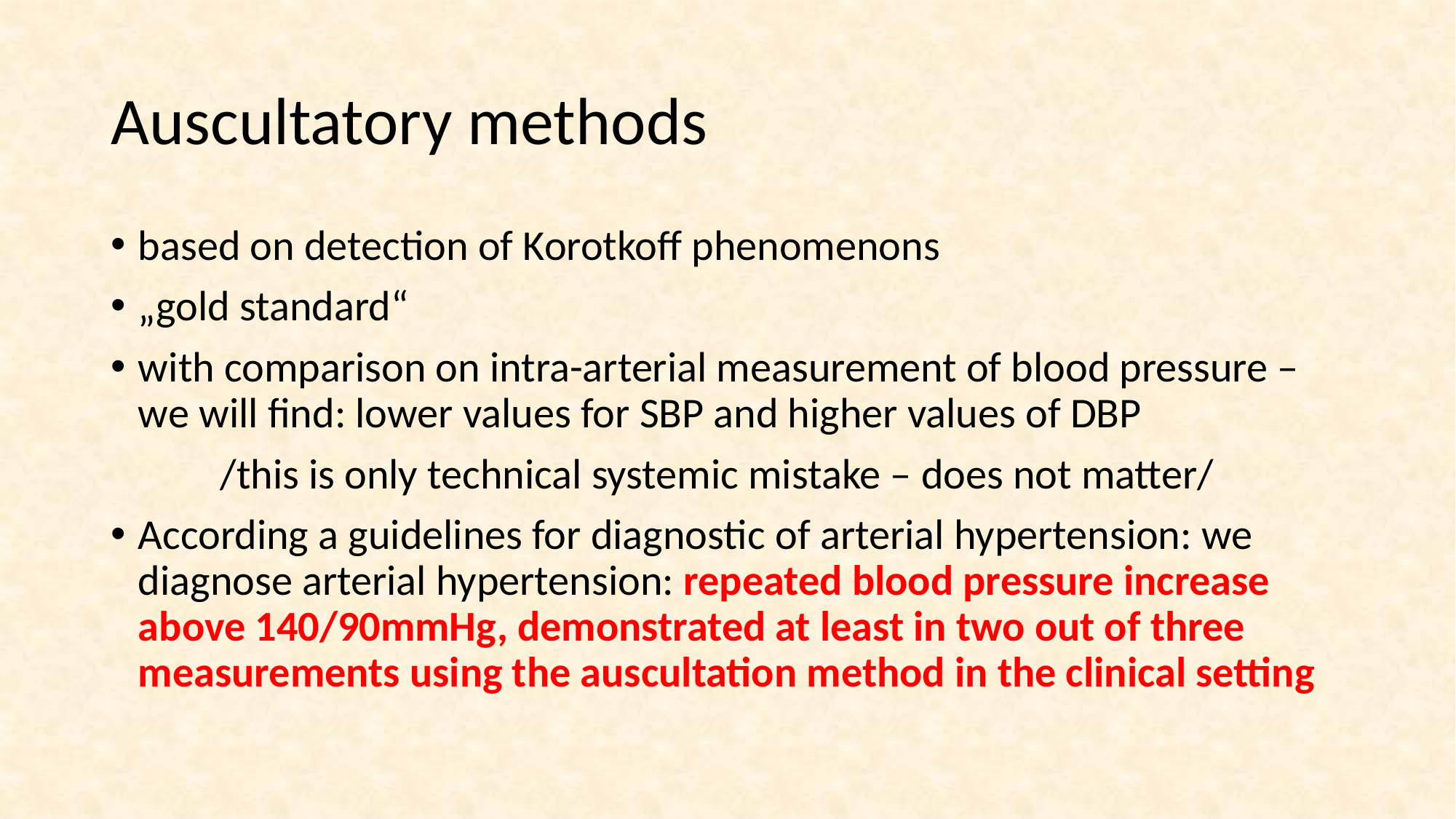

# Auscultatory methods
based on detection of Korotkoff phenomenons
„gold standard“
with comparison on intra-arterial measurement of blood pressure – we will find: lower values for SBP and higher values of DBP
	/this is only technical systemic mistake – does not matter/
According a guidelines for diagnostic of arterial hypertension: we diagnose arterial hypertension: repeated blood pressure increase above 140/90mmHg, demonstrated at least in two out of three measurements using the auscultation method in the clinical setting